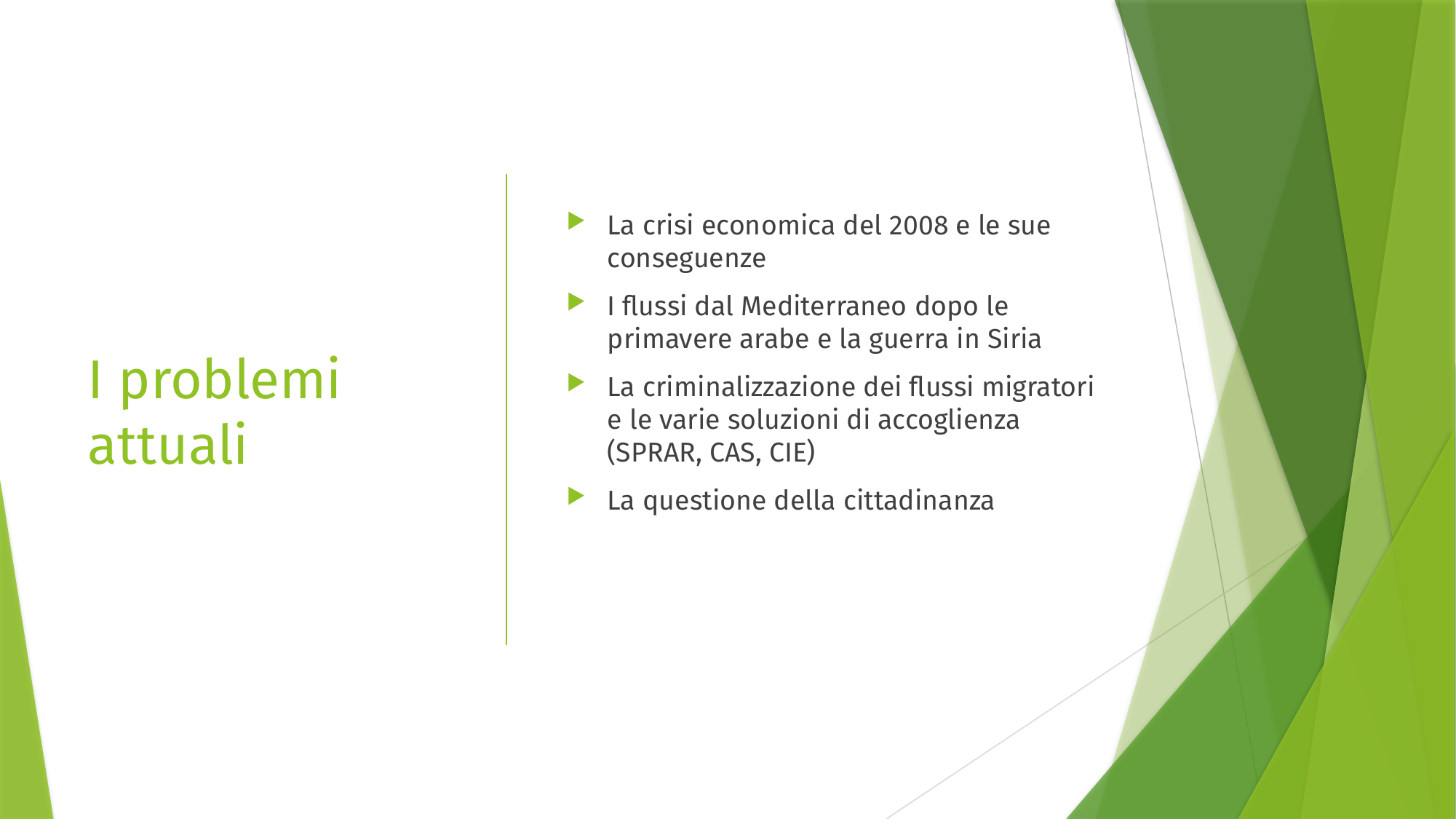

# I problemi attuali
La crisi economica del 2008 e le sue conseguenze
I flussi dal Mediterraneo dopo le primavere arabe e la guerra in Siria
La criminalizzazione dei flussi migratori e le varie soluzioni di accoglienza (SPRAR, CAS, CIE)
La questione della cittadinanza